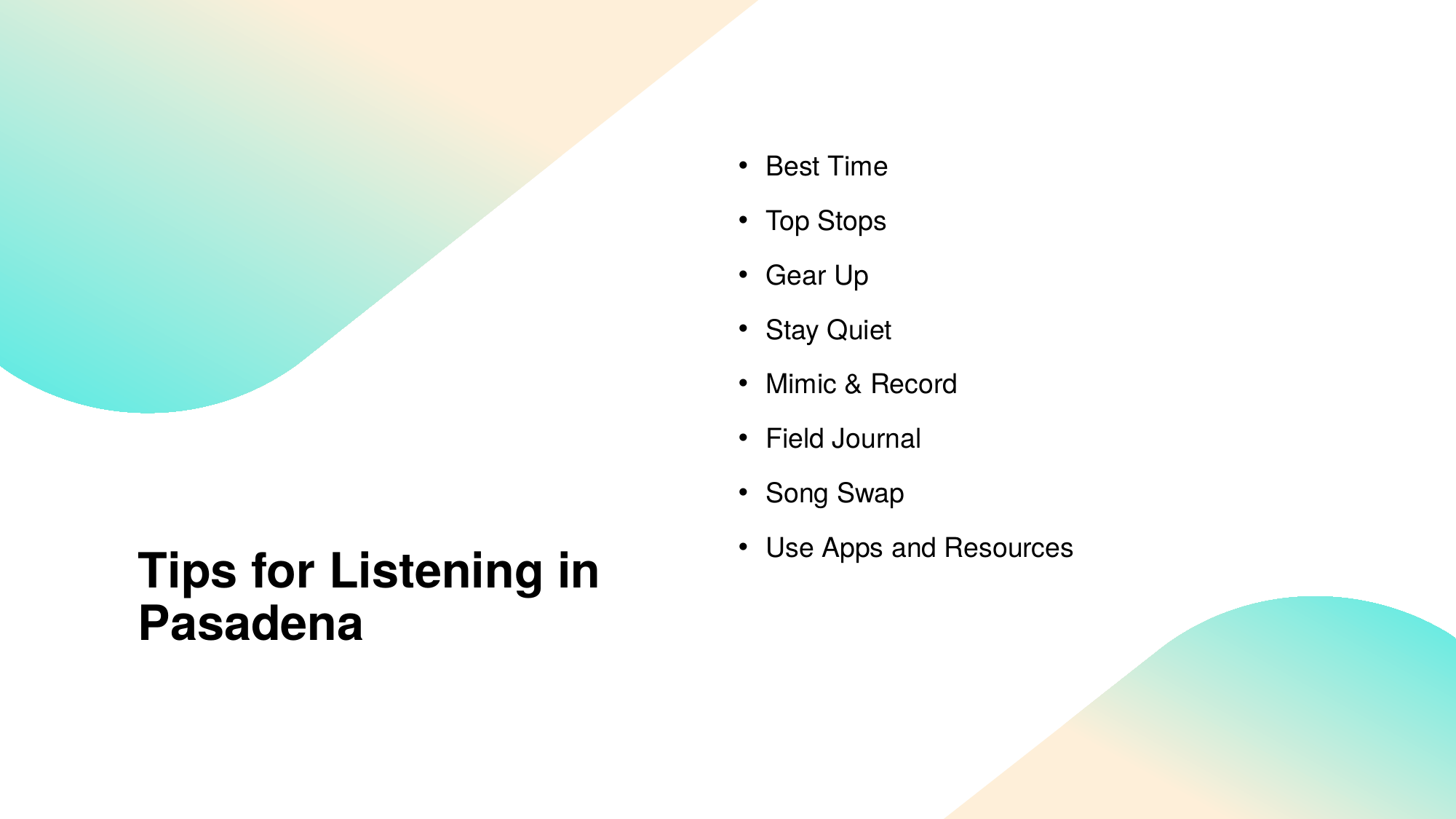

Best Time
Top Stops
Gear Up
Stay Quiet
Mimic & Record
Field Journal
Song Swap
Use Apps and Resources
# Tips for Listening in Pasadena